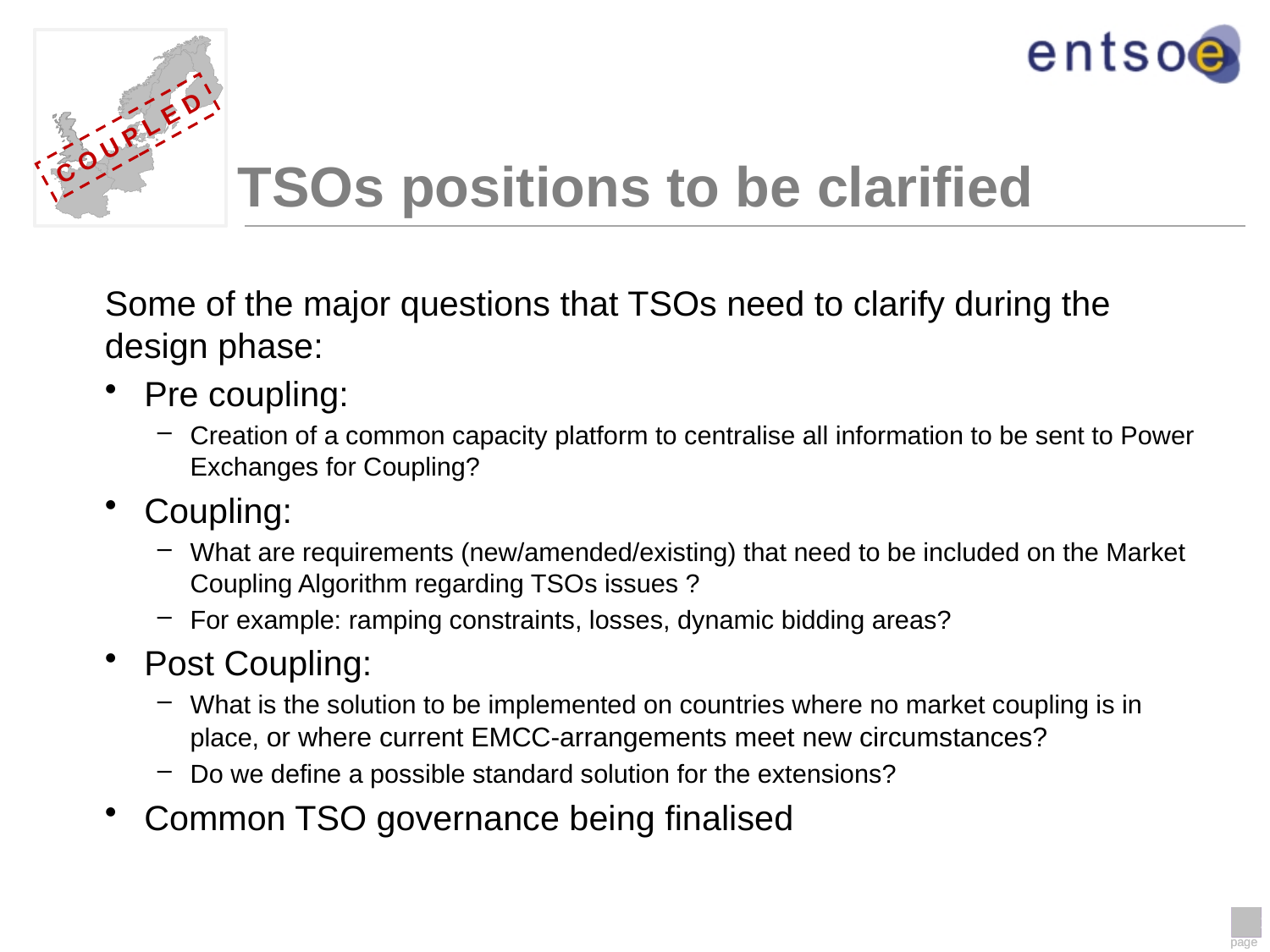

# TSOs positions to be clarified
Some of the major questions that TSOs need to clarify during the design phase:
Pre coupling:
Creation of a common capacity platform to centralise all information to be sent to Power Exchanges for Coupling?
Coupling:
What are requirements (new/amended/existing) that need to be included on the Market Coupling Algorithm regarding TSOs issues ?
For example: ramping constraints, losses, dynamic bidding areas?
Post Coupling:
What is the solution to be implemented on countries where no market coupling is in place, or where current EMCC-arrangements meet new circumstances?
Do we define a possible standard solution for the extensions?
Common TSO governance being finalised